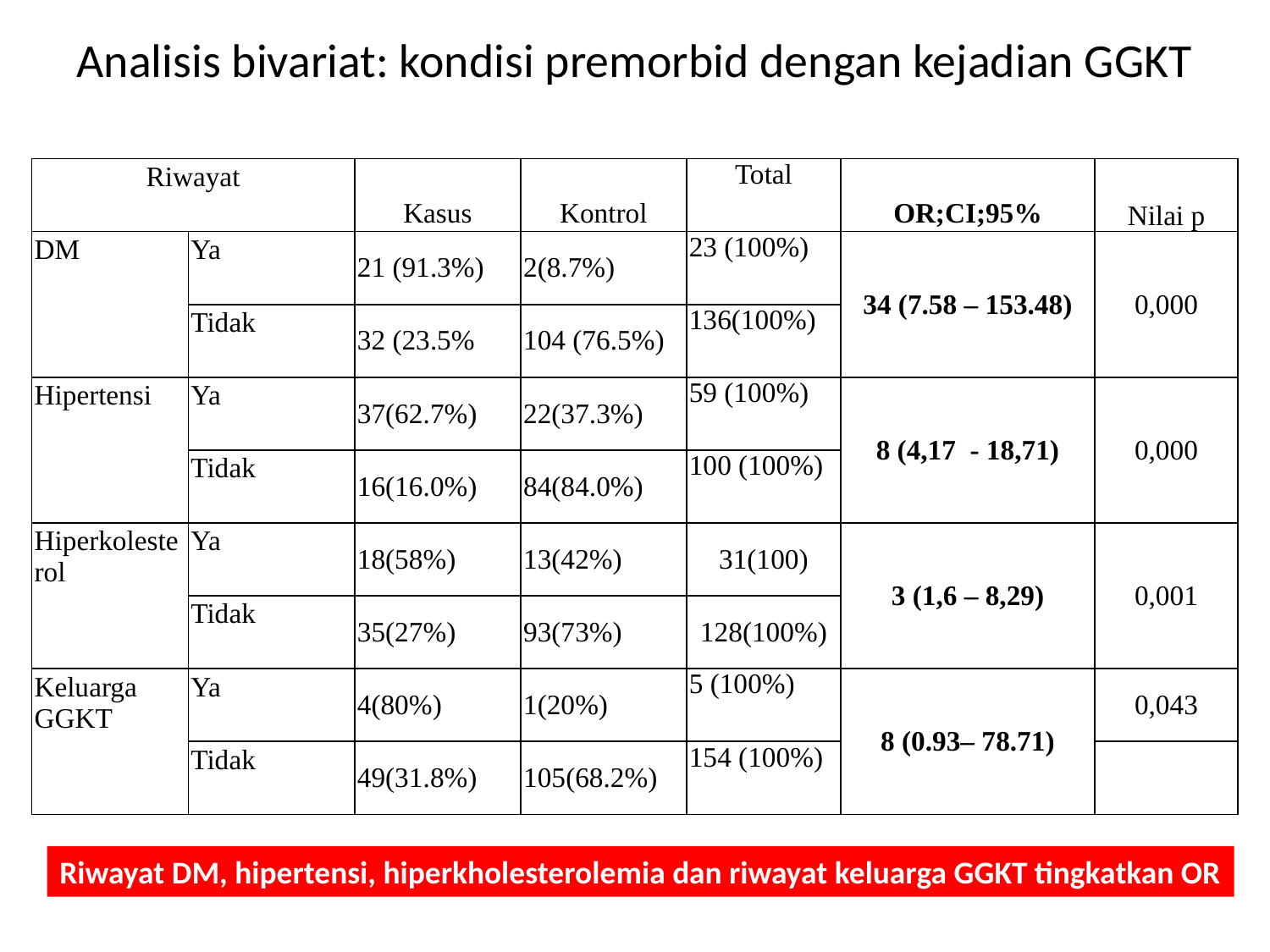

# Analisis bivariat: kondisi premorbid dengan kejadian GGKT
| Riwayat |  | Kasus | Kontrol | Total | OR;CI;95% | Nilai p |
| --- | --- | --- | --- | --- | --- | --- |
| DM | Ya | 21 (91.3%) | 2(8.7%) | 23 (100%) | 34 (7.58 – 153.48) | 0,000 |
|  | Tidak | 32 (23.5% | 104 (76.5%) | 136(100%) |  |  |
| Hipertensi | Ya | 37(62.7%) | 22(37.3%) | 59 (100%) | 8 (4,17 - 18,71) | 0,000 |
|  | Tidak | 16(16.0%) | 84(84.0%) | 100 (100%) |  |  |
| Hiperkolesterol | Ya | 18(58%) | 13(42%) | 31(100) | 3 (1,6 – 8,29) | 0,001 |
|  | Tidak | 35(27%) | 93(73%) | 128(100%) |  |  |
| Keluarga GGKT | Ya | 4(80%) | 1(20%) | 5 (100%) | 8 (0.93– 78.71) | 0,043 |
|  | Tidak | 49(31.8%) | 105(68.2%) | 154 (100%) |  |  |
Riwayat DM, hipertensi, hiperkholesterolemia dan riwayat keluarga GGKT tingkatkan OR